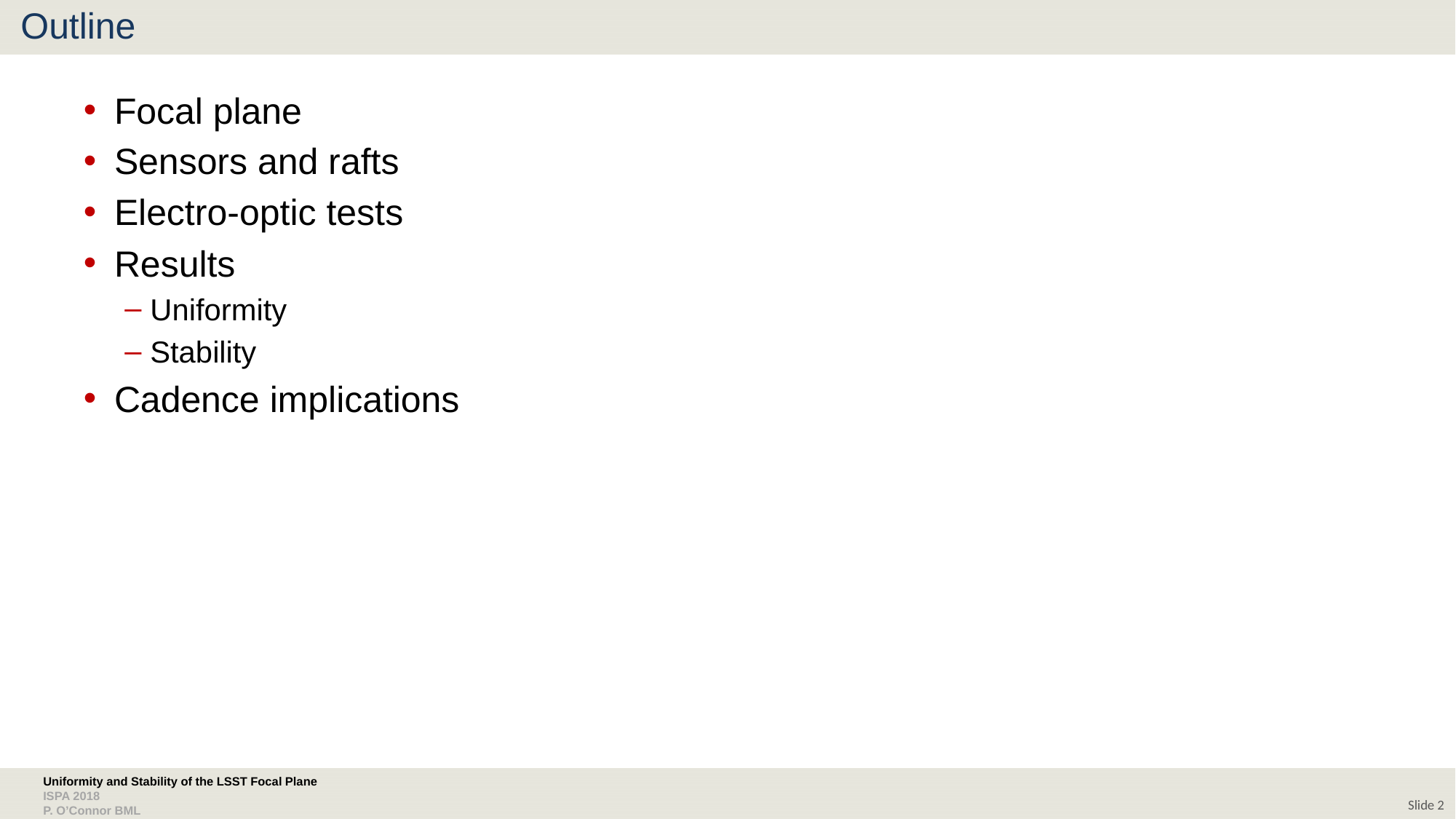

# Outline
Focal plane
Sensors and rafts
Electro-optic tests
Results
Uniformity
Stability
Cadence implications
Slide 2